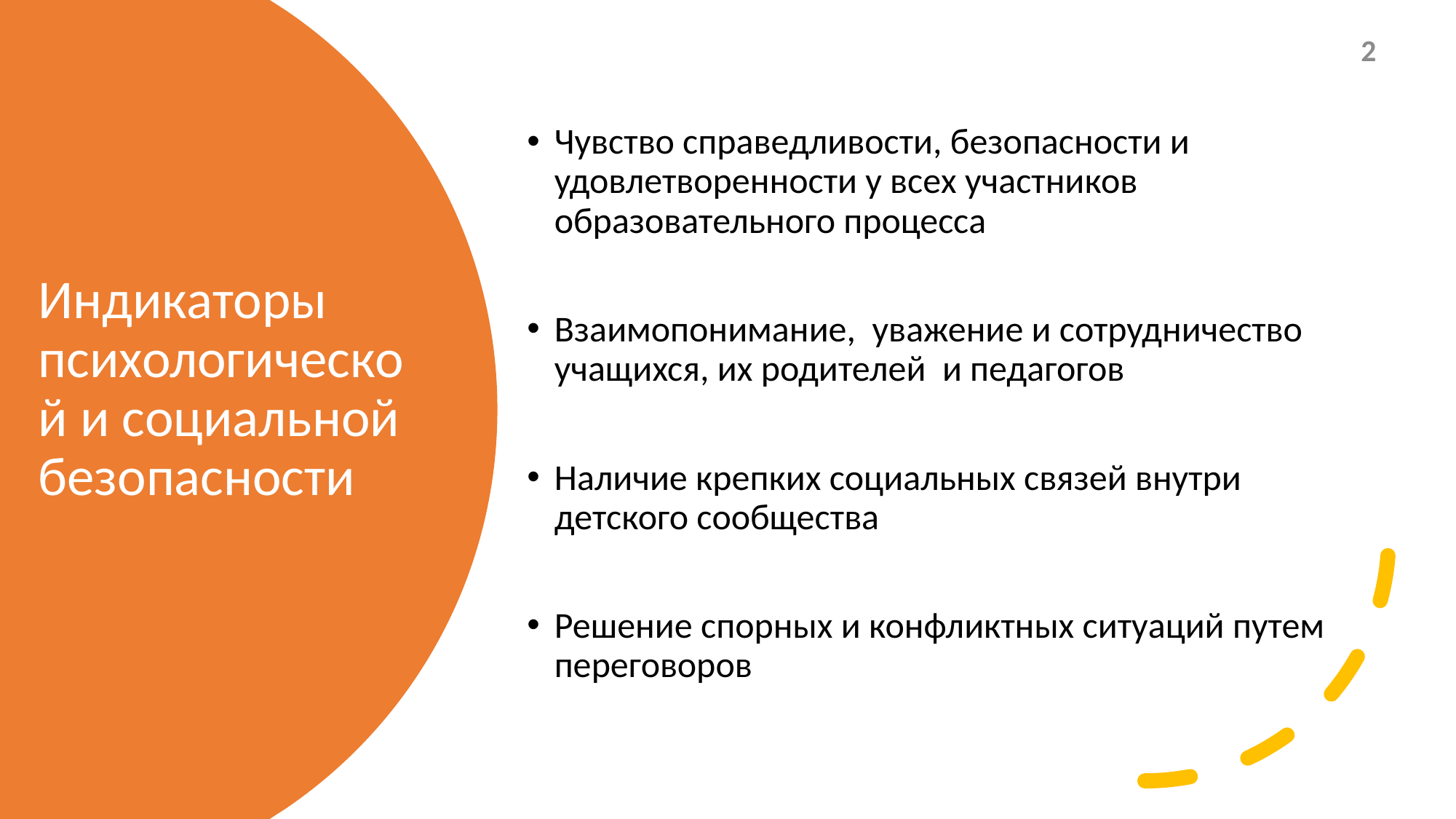

2
Чувство справедливости, безопасности и удовлетворенности у всех участников образовательного процесса

Взаимопонимание,  уважение и сотрудничество учащихся, их родителей  и педагогов

Наличие крепких социальных связей внутри детского сообщества

Решение спорных и конфликтных ситуаций путем переговоров
# Индикаторы психологической и социальной безопасности